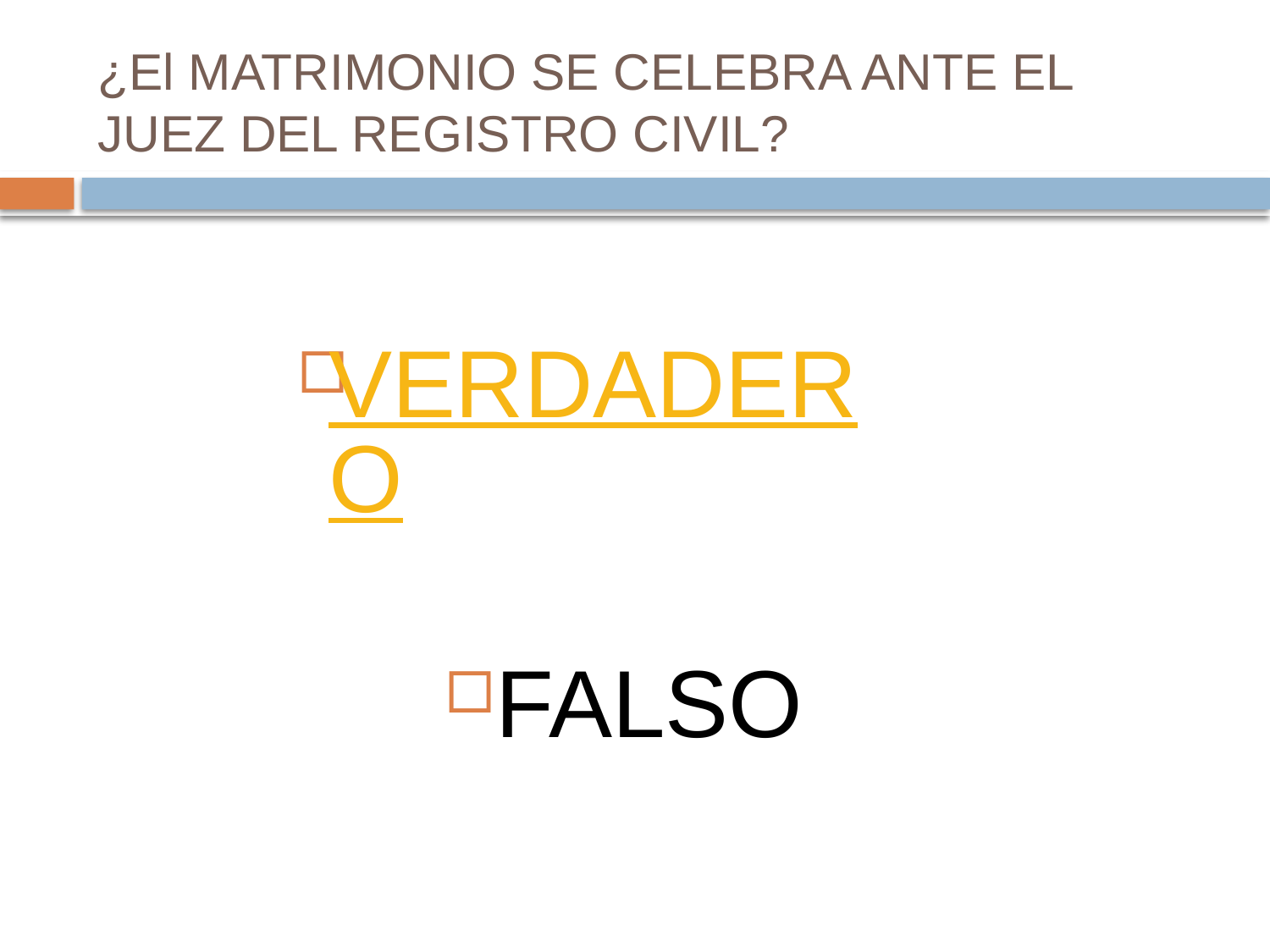

# ¿El MATRIMONIO SE CELEBRA ANTE EL JUEZ DEL REGISTRO CIVIL?
VERDADERO
FALSO